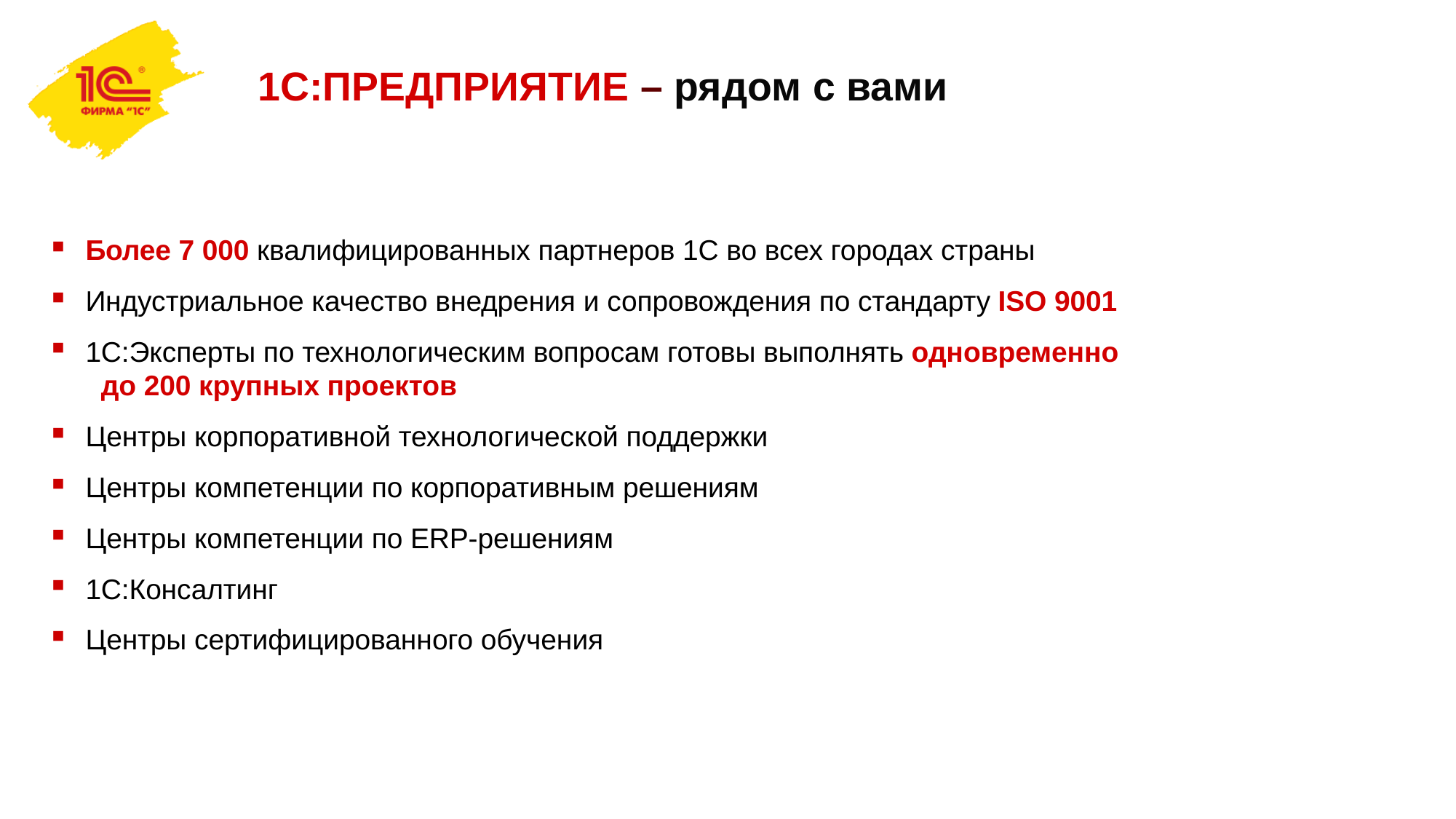

1С:ПРЕДПРИЯТИЕ – рядом с вами
 Более 7 000 квалифицированных партнеров 1С во всех городах страны
 Индустриальное качество внедрения и сопровождения по стандарту ISO 9001
 1С:Эксперты по технологическим вопросам готовы выполнять одновременно
   до 200 крупных проектов
 Центры корпоративной технологической поддержки
 Центры компетенции по корпоративным решениям
 Центры компетенции по ERP-решениям
 1С:Консалтинг
 Центры сертифицированного обучения